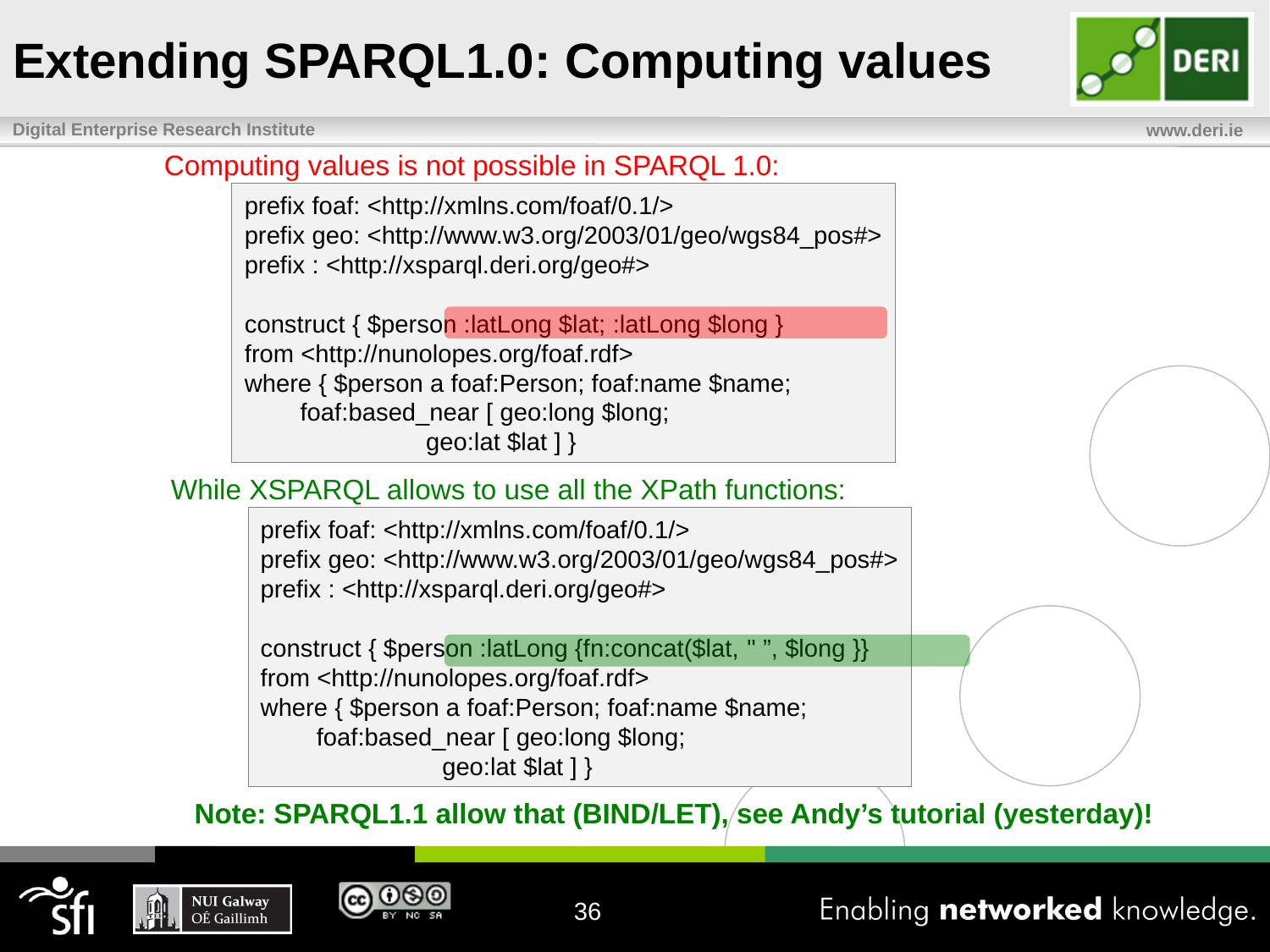

# Extending SPARQL1.0: Computing values
Computing values is not possible in SPARQL 1.0:
prefix foaf: <http://xmlns.com/foaf/0.1/>
prefix geo: <http://www.w3.org/2003/01/geo/wgs84_pos#>
prefix : <http://xsparql.deri.org/geo#>

construct { $person :latLong $lat; :latLong $long }
from <http://nunolopes.org/foaf.rdf>
where { $person a foaf:Person; foaf:name $name;
        foaf:based_near [ geo:long $long;
                          geo:lat $lat ] }

While XSPARQL allows to use all the XPath functions:
prefix foaf: <http://xmlns.com/foaf/0.1/>
prefix geo: <http://www.w3.org/2003/01/geo/wgs84_pos#>
prefix : <http://xsparql.deri.org/geo#>

construct { $person :latLong {fn:concat($lat, " ”, $long }}
from <http://nunolopes.org/foaf.rdf>
where { $person a foaf:Person; foaf:name $name;
        foaf:based_near [ geo:long $long;
                          geo:lat $lat ] }

Note: SPARQL1.1 allow that (BIND/LET), see Andy’s tutorial (yesterday)!
36